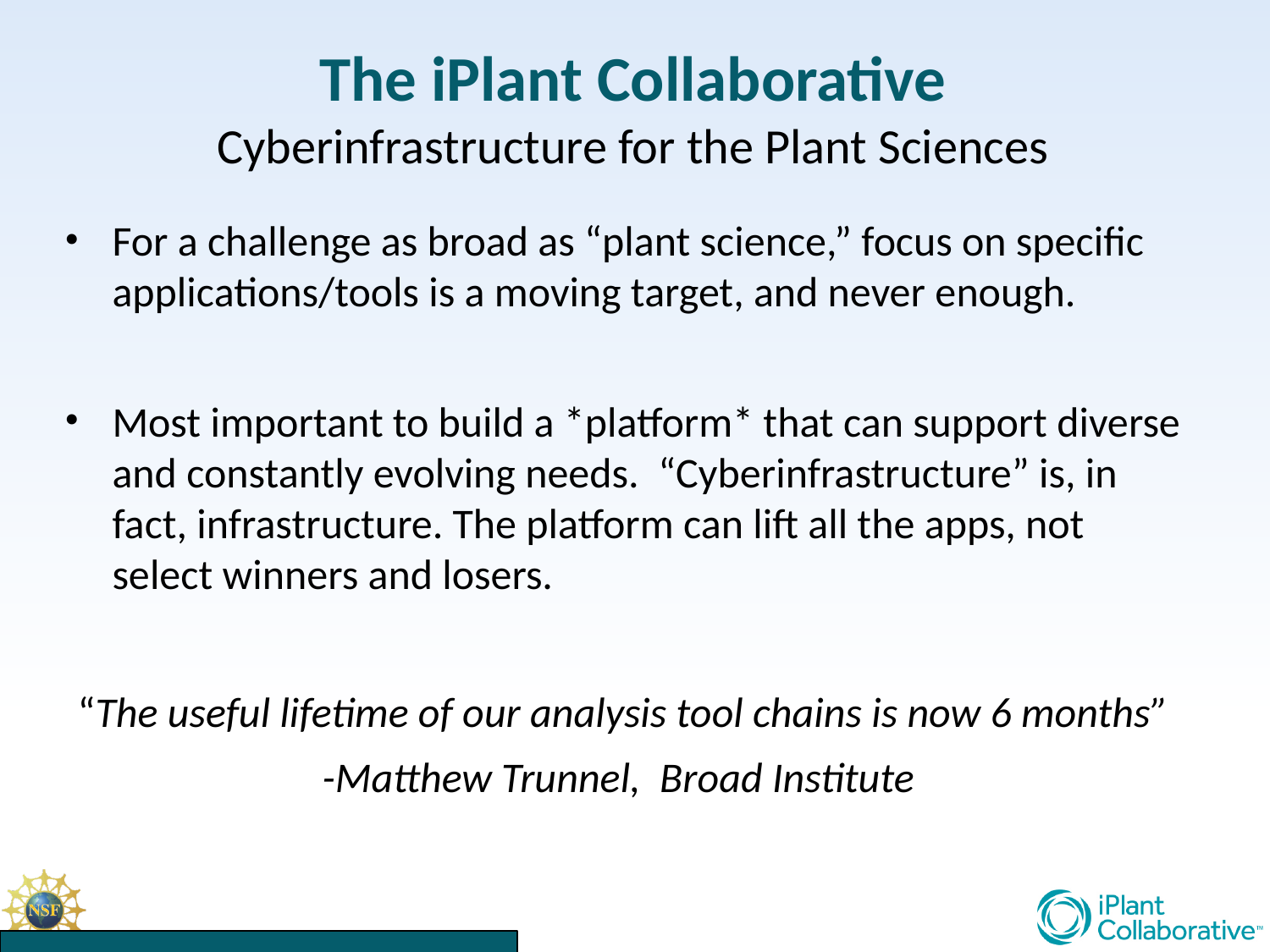

The iPlant Collaborative
Cyberinfrastructure for the Plant Sciences
For a challenge as broad as “plant science,” focus on specific applications/tools is a moving target, and never enough.

Most important to build a *platform* that can support diverse and constantly evolving needs.  “Cyberinfrastructure” is, in fact, infrastructure. The platform can lift all the apps, not select winners and losers.

“The useful lifetime of our analysis tool chains is now 6 months”
-Matthew Trunnel,  Broad Institute